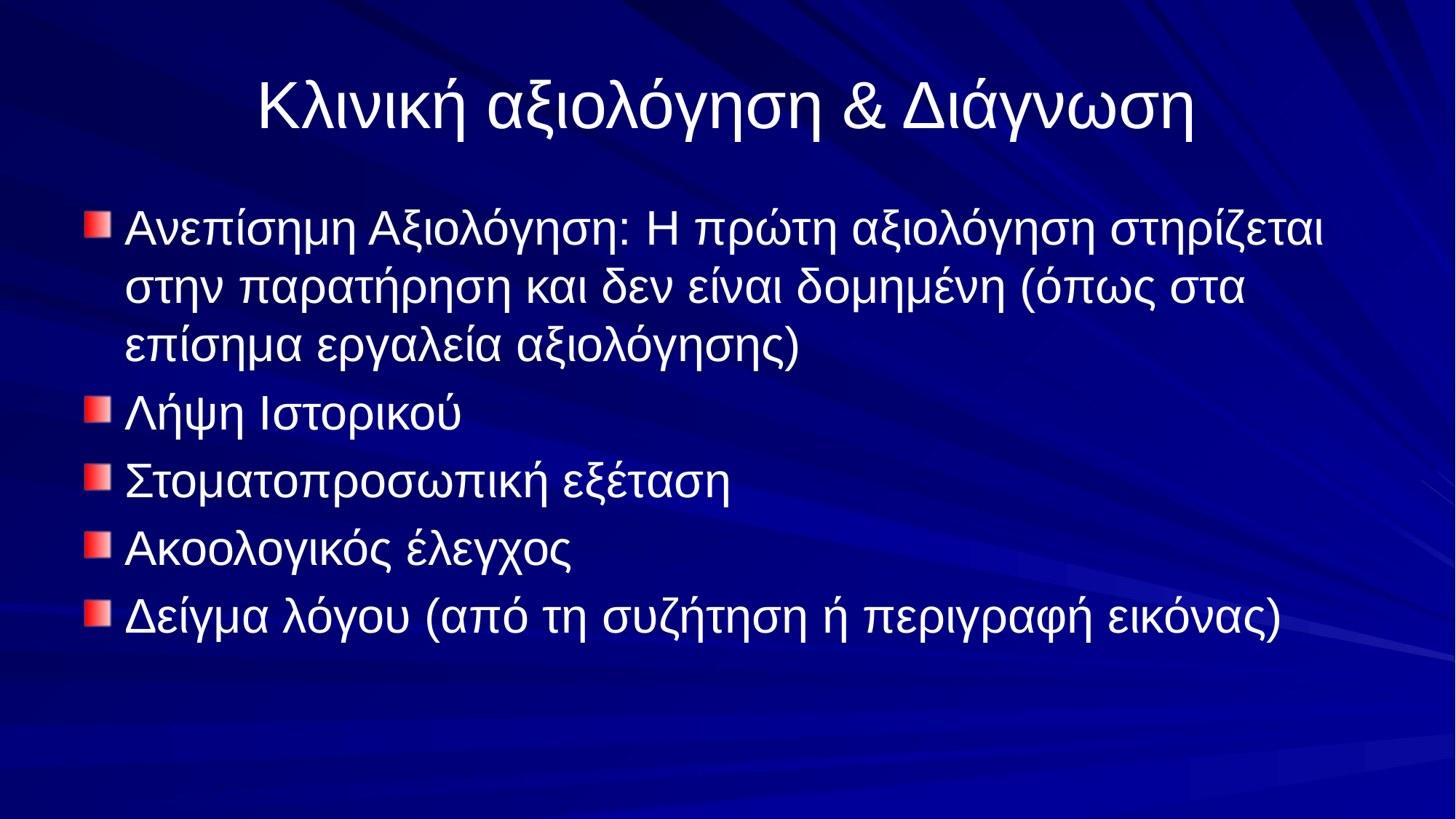

# Κλινική αξιολόγηση & Διάγνωση
Ανεπίσημη Αξιολόγηση: Η πρώτη αξιολόγηση στηρίζεται στην παρατήρηση και δεν είναι δομημένη (όπως στα επίσημα εργαλεία αξιολόγησης)
Λήψη Ιστορικού
Στοματοπροσωπική εξέταση
Ακοολογικός έλεγχος
Δείγμα λόγου (από τη συζήτηση ή περιγραφή εικόνας)